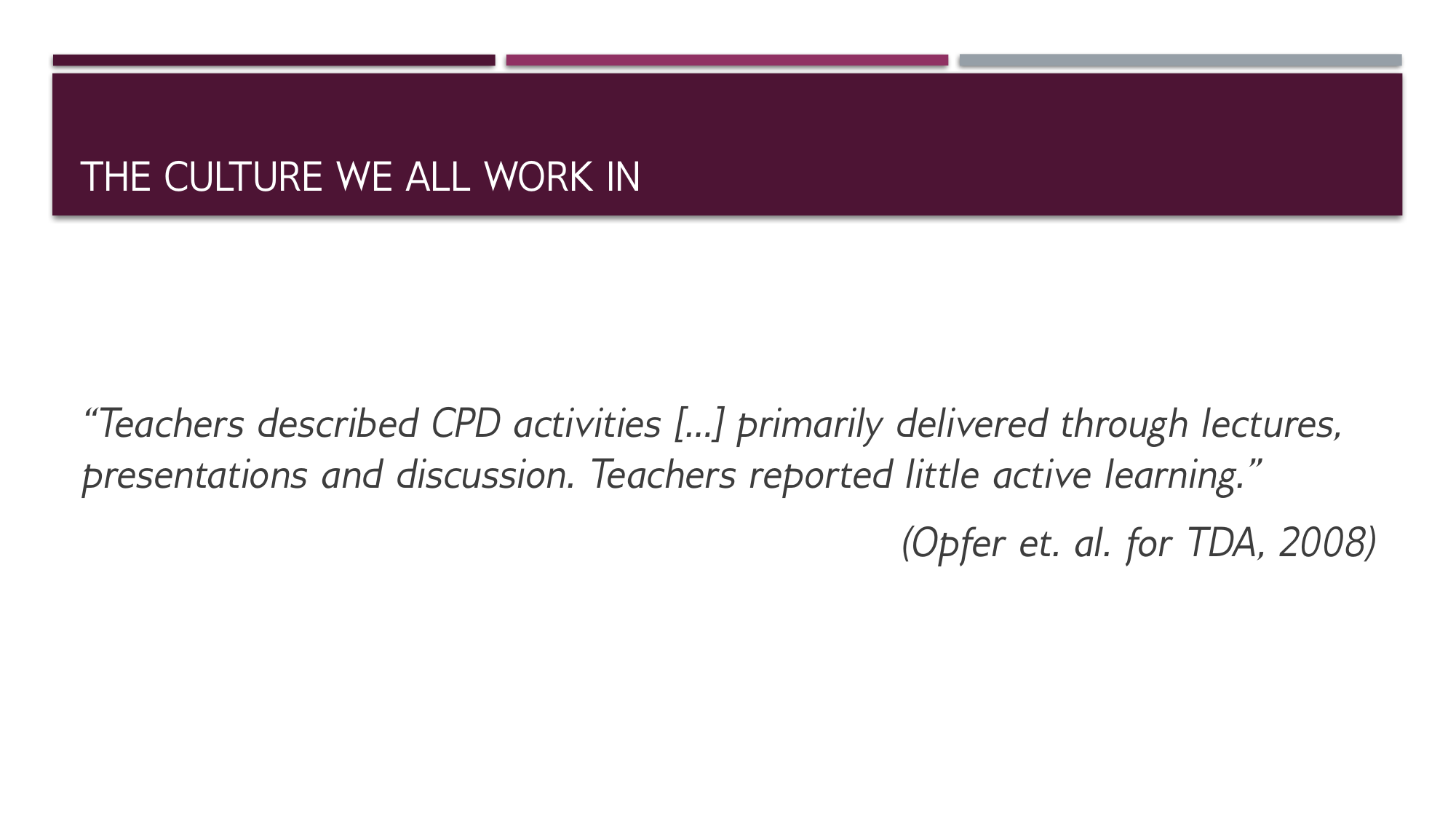

# The culture we all work in
“Teachers described CPD activities […] primarily delivered through lectures, presentations and discussion. Teachers reported little active learning.”
(Opfer et. al. for TDA, 2008)